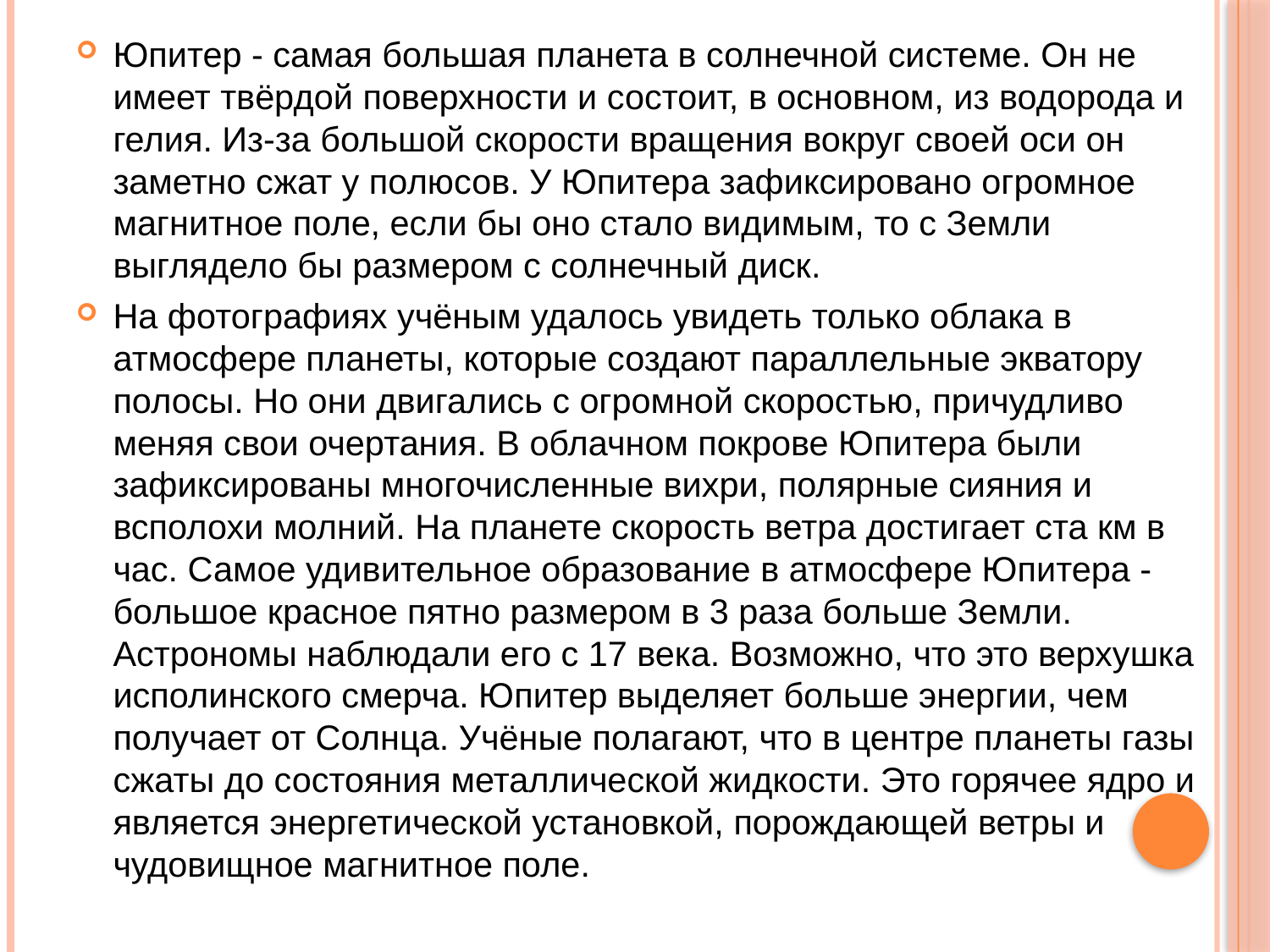

Юпитер - самая большая планета в солнечной системе. Он не имеет твёрдой поверхности и состоит, в основном, из водорода и гелия. Из-за большой скорости вращения вокруг своей оси он заметно сжат у полюсов. У Юпитера зафиксировано огромное магнитное поле, если бы оно стало видимым, то с Земли выглядело бы размером с солнечный диск.
На фотографиях учёным удалось увидеть только облака в атмосфере планеты, которые создают параллельные экватору полосы. Но они двигались с огромной скоростью, причудливо меняя свои очертания. В облачном покрове Юпитера были зафиксированы многочисленные вихри, полярные сияния и всполохи молний. На планете скорость ветра достигает ста км в час. Самое удивительное образование в атмосфере Юпитера - большое красное пятно размером в 3 раза больше Земли. Астрономы наблюдали его с 17 века. Возможно, что это верхушка исполинского смерча. Юпитер выделяет больше энергии, чем получает от Солнца. Учёные полагают, что в центре планеты газы сжаты до состояния металлической жидкости. Это горячее ядро и является энергетической установкой, порождающей ветры и чудовищное магнитное поле.